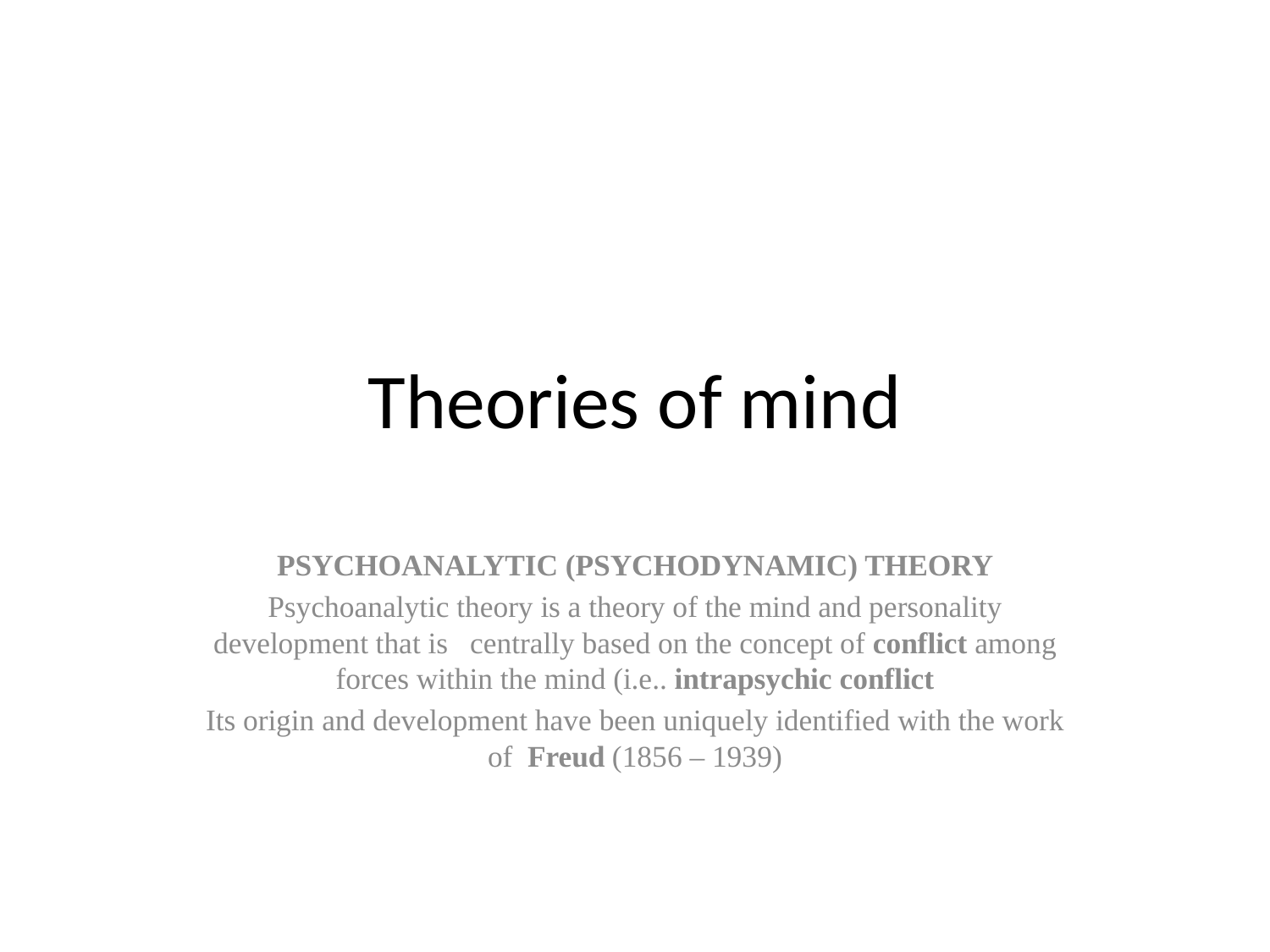

# Theories of mind
PSYCHOANALYTIC (PSYCHODYNAMIC) THEORY
Psychoanalytic theory is a theory of the mind and personality development that is   centrally based on the concept of conflict among forces within the mind (i.e.. intrapsychic conflict
Its origin and development have been uniquely identified with the work of  Freud (1856 – 1939)